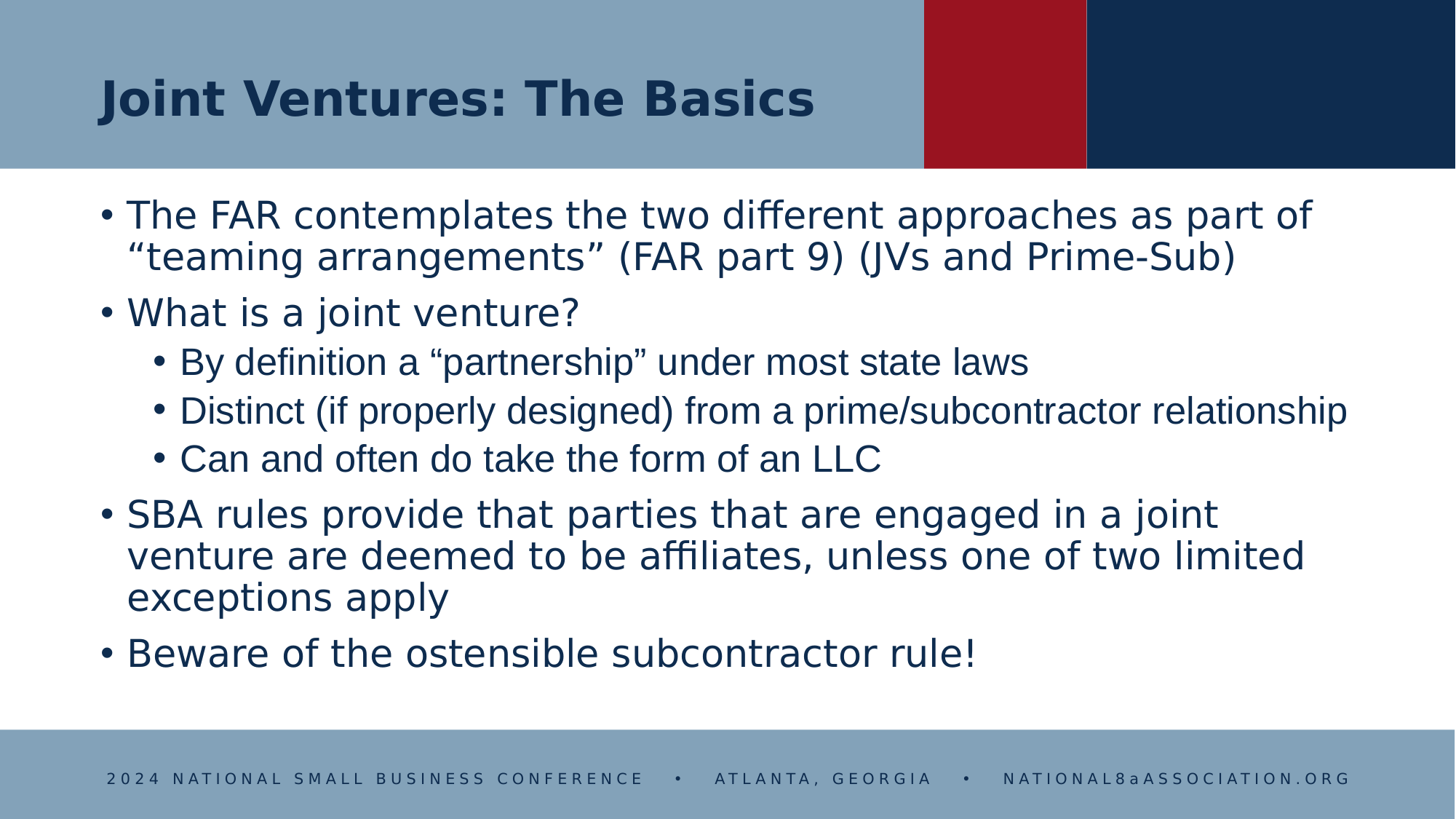

# Joint Ventures: The Basics
The FAR contemplates the two different approaches as part of “teaming arrangements” (FAR part 9) (JVs and Prime-Sub)
What is a joint venture?
By definition a “partnership” under most state laws
Distinct (if properly designed) from a prime/subcontractor relationship
Can and often do take the form of an LLC
SBA rules provide that parties that are engaged in a joint venture are deemed to be affiliates, unless one of two limited exceptions apply
Beware of the ostensible subcontractor rule!